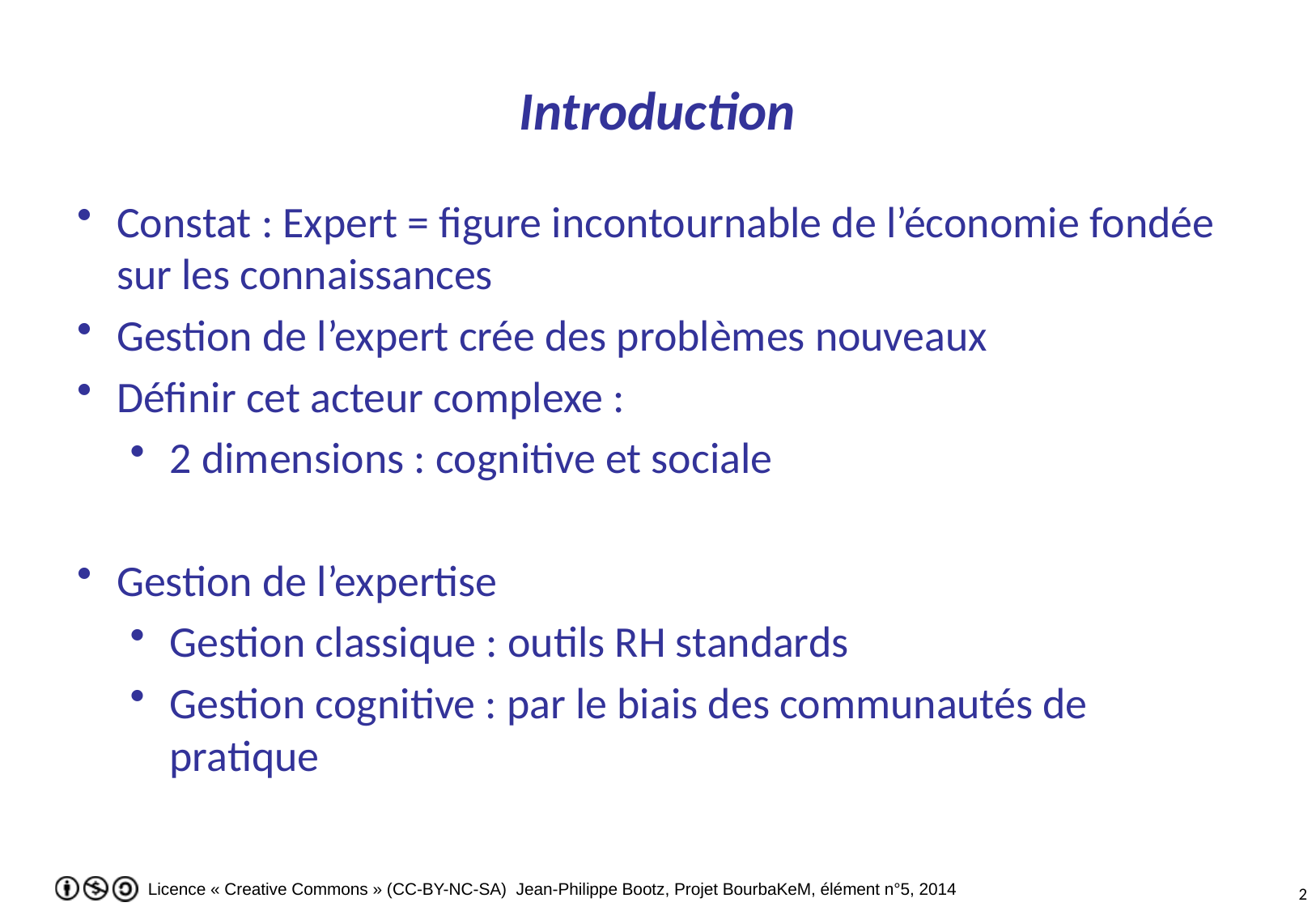

# Introduction
Constat : Expert = figure incontournable de l’économie fondée sur les connaissances
Gestion de l’expert crée des problèmes nouveaux
Définir cet acteur complexe :
2 dimensions : cognitive et sociale

Gestion de l’expertise
Gestion classique : outils RH standards
Gestion cognitive : par le biais des communautés de pratique